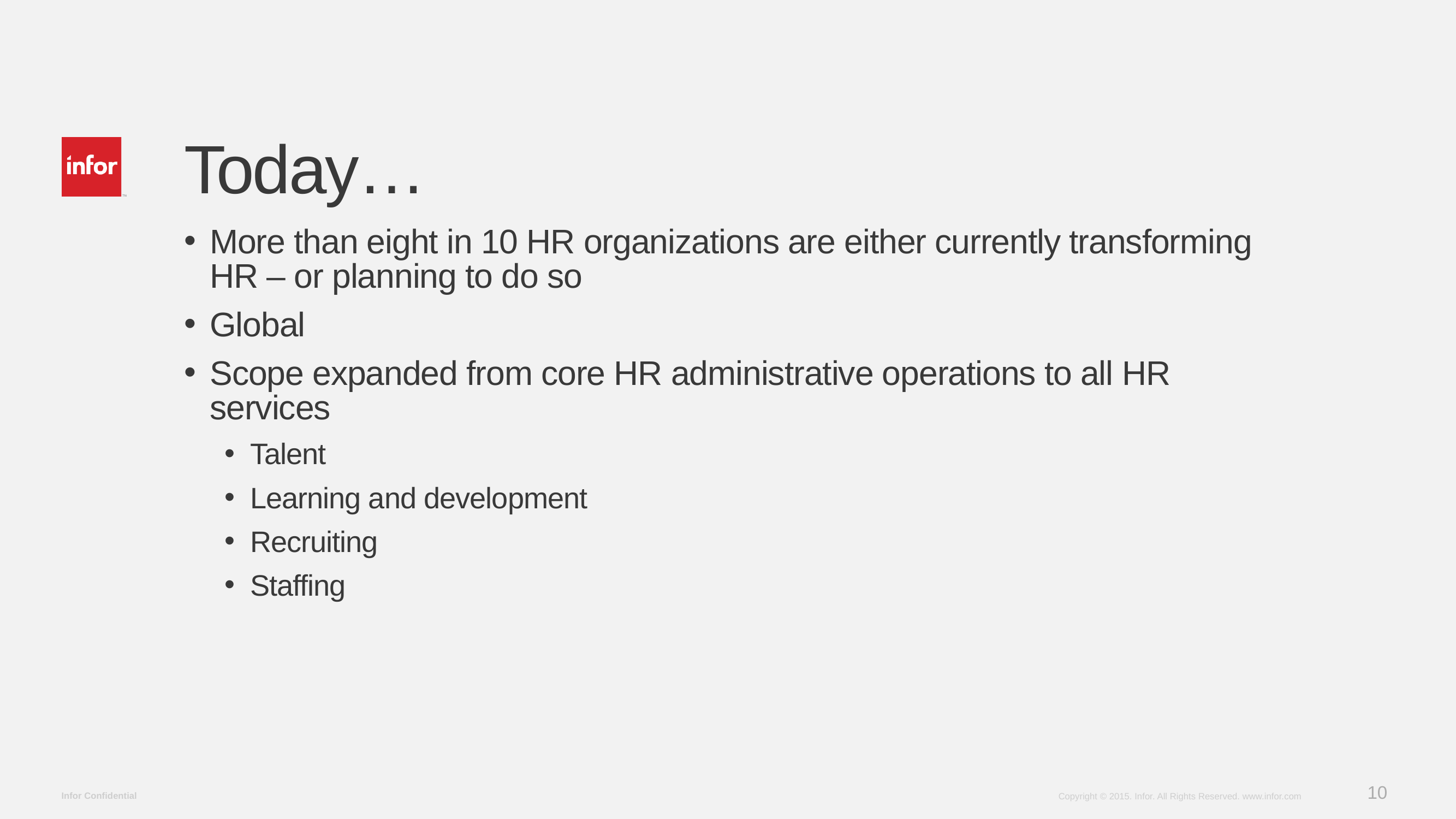

# Today…
More than eight in 10 HR organizations are either currently transforming HR – or planning to do so
Global
Scope expanded from core HR administrative operations to all HR services
Talent
Learning and development
Recruiting
Staffing